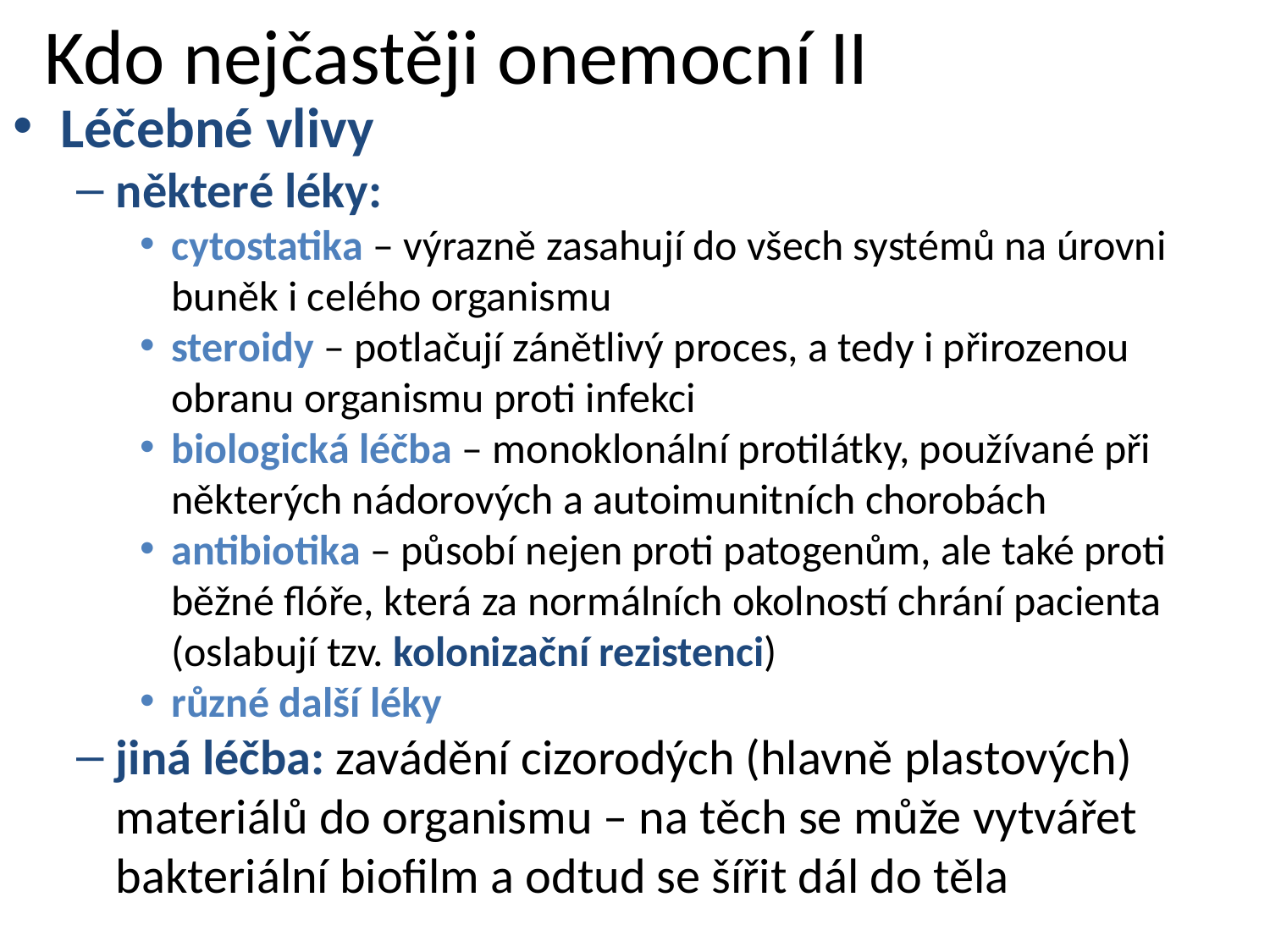

# Kdo nejčastěji onemocní II
Léčebné vlivy
některé léky:
cytostatika – výrazně zasahují do všech systémů na úrovni buněk i celého organismu
steroidy – potlačují zánětlivý proces, a tedy i přirozenou obranu organismu proti infekci
biologická léčba – monoklonální protilátky, používané při některých nádorových a autoimunitních chorobách
antibiotika – působí nejen proti patogenům, ale také proti běžné flóře, která za normálních okolností chrání pacienta (oslabují tzv. kolonizační rezistenci)
různé další léky
jiná léčba: zavádění cizorodých (hlavně plastových) materiálů do organismu – na těch se může vytvářet bakteriální biofilm a odtud se šířit dál do těla